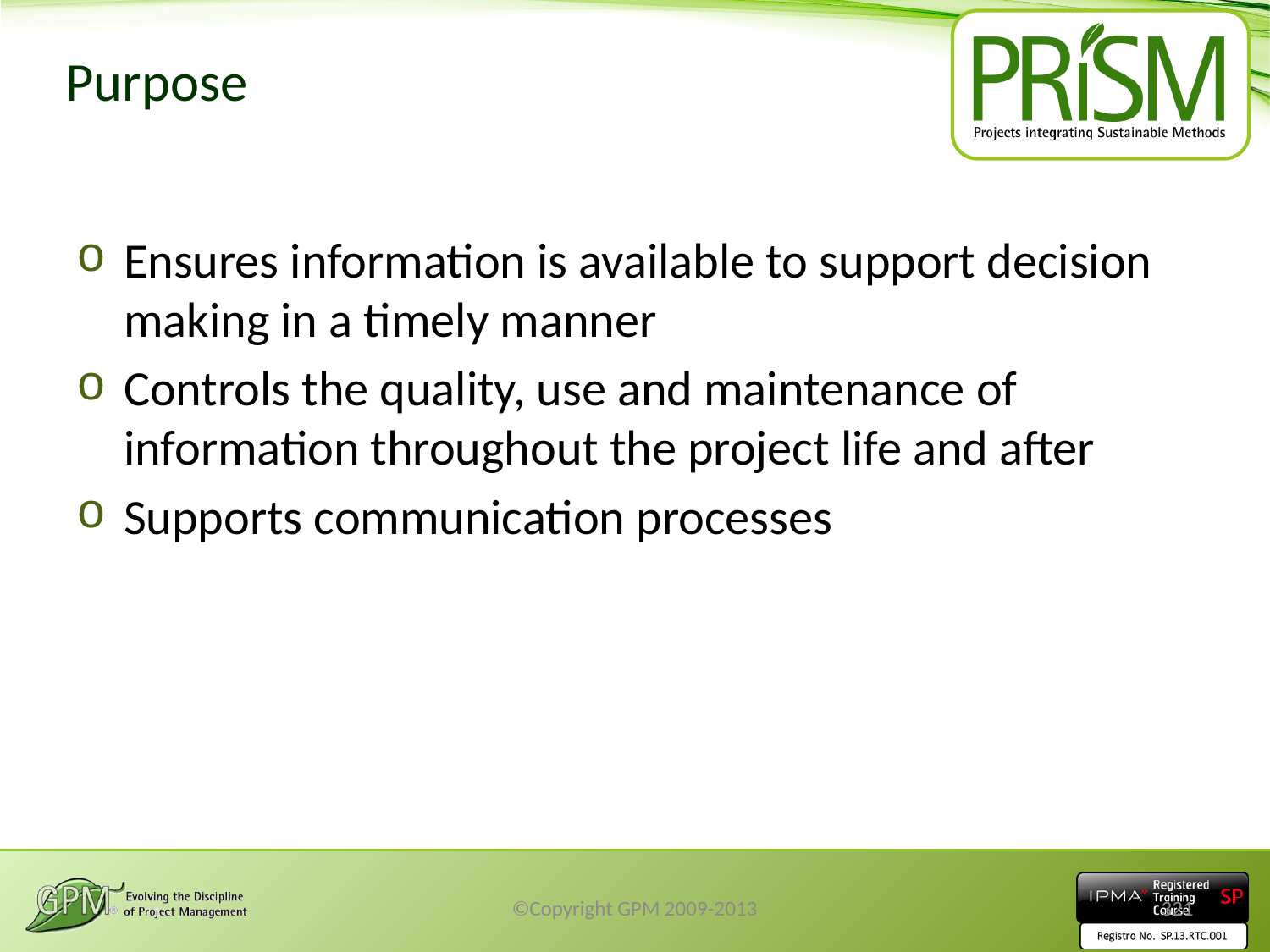

# Purpose
Ensures information is available to support decision making in a timely manner
Controls the quality, use and maintenance of information throughout the project life and after
Supports communication processes
©Copyright GPM 2009-2013
321